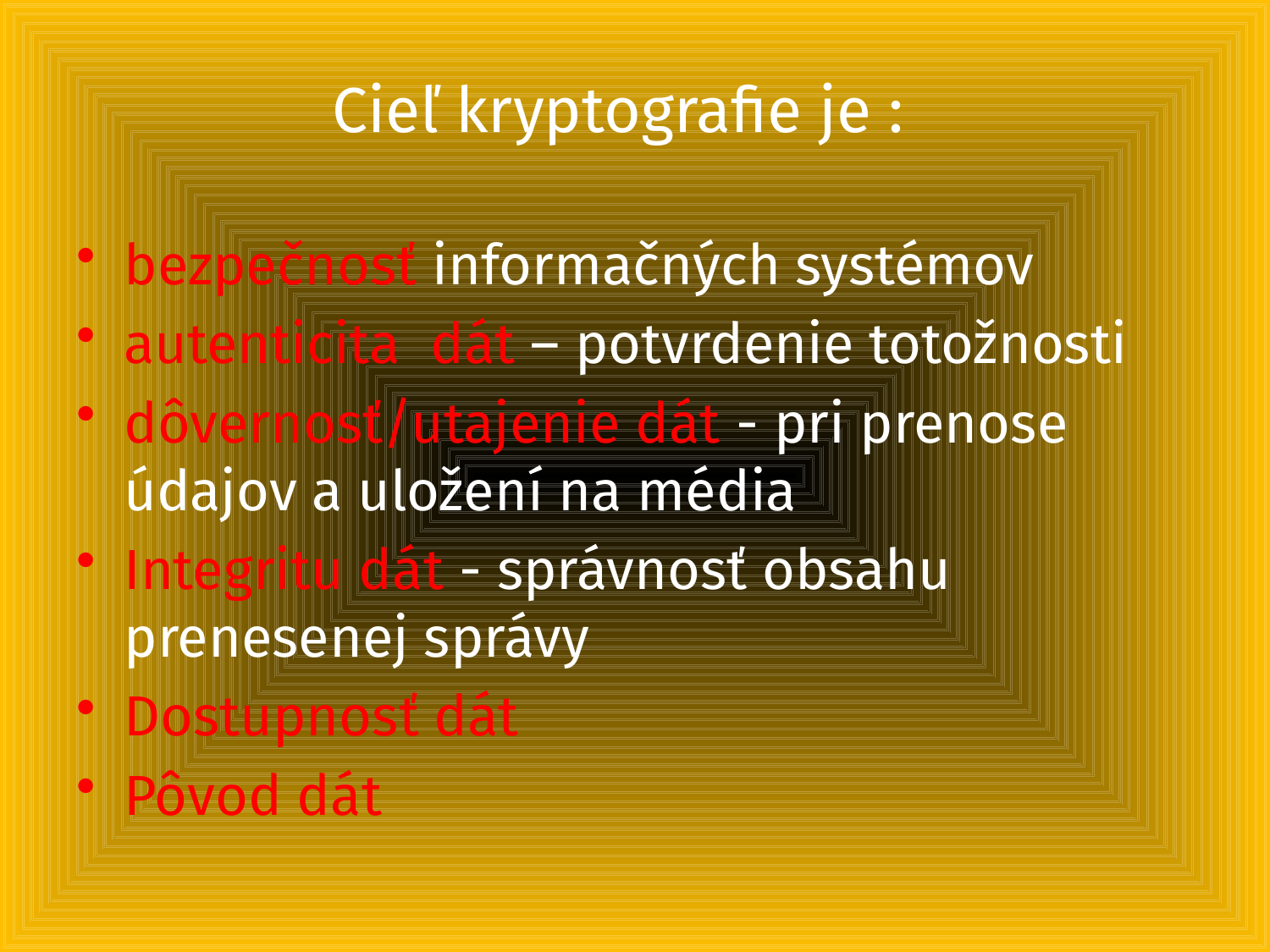

# Cieľ kryptografie je :
bezpečnosť informačných systémov
autenticita  dát – potvrdenie totožnosti
dôvernosť/utajenie dát - pri prenose údajov a uložení na média
Integritu dát - správnosť obsahu prenesenej správy
Dostupnosť dát
Pôvod dát